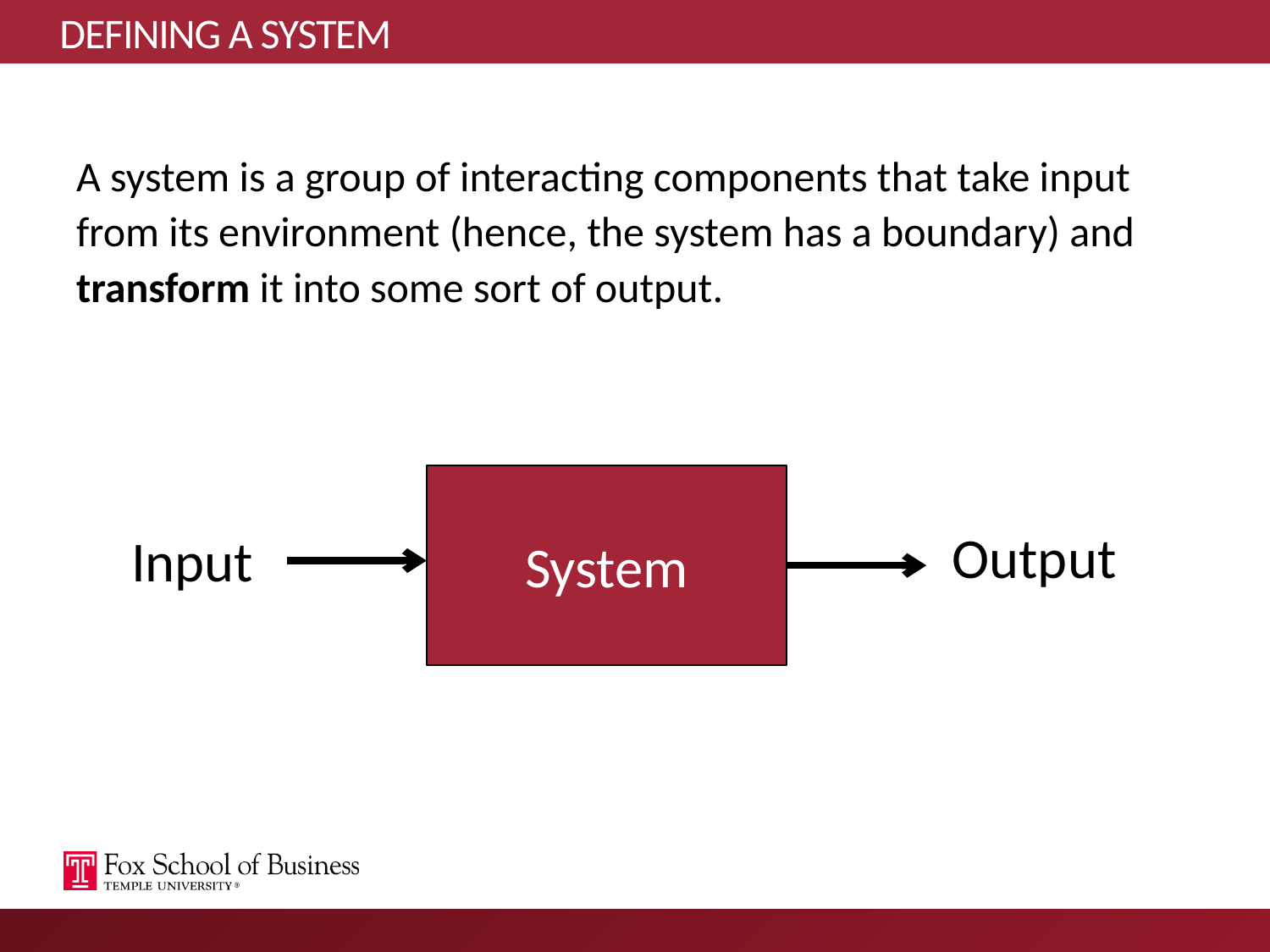

# DEFINING A SYSTEM
A system is a group of interacting components that take input from its environment (hence, the system has a boundary) and transform it into some sort of output.
System
Output
Input